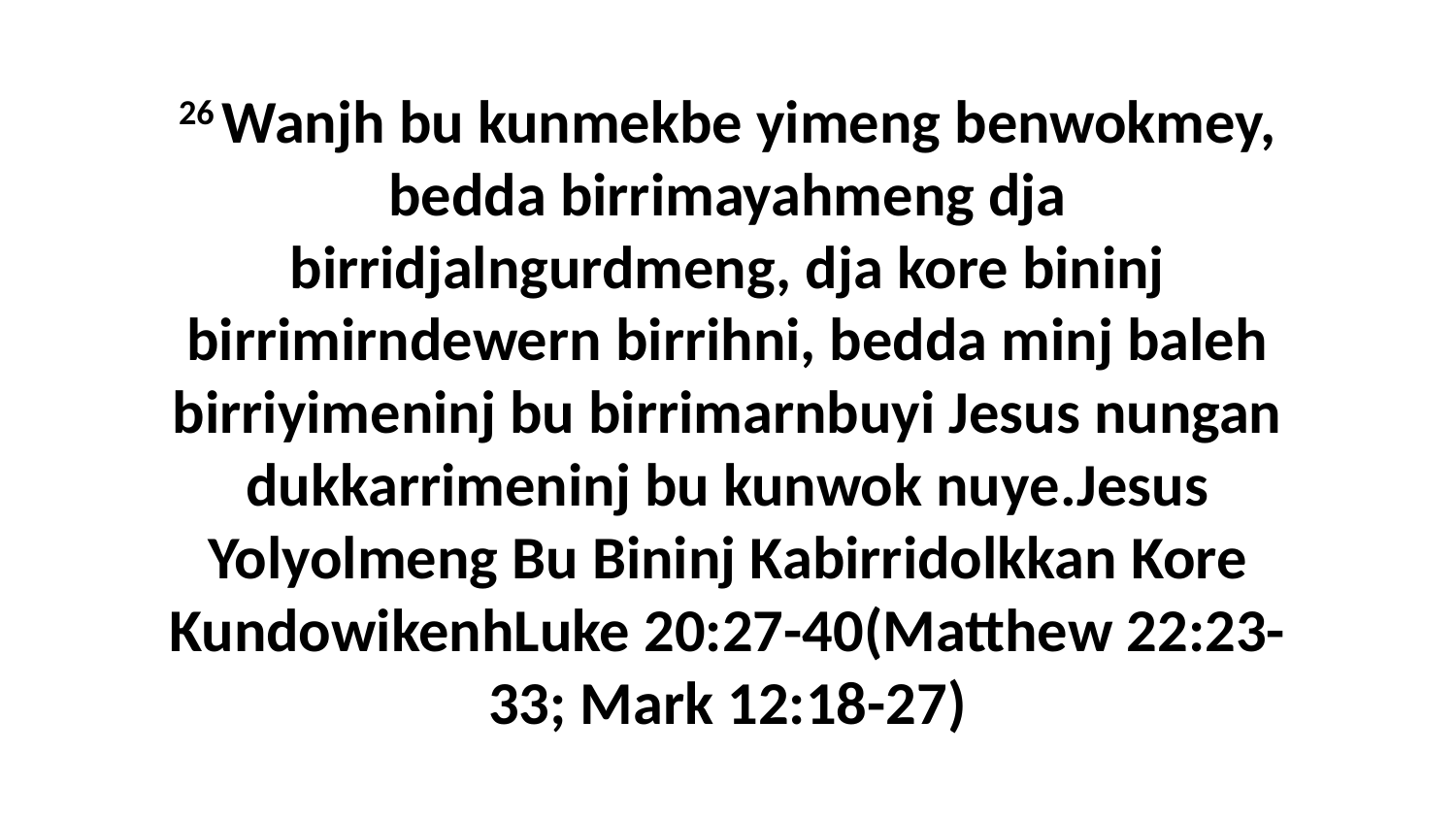

26 Wanjh bu kunmekbe yimeng benwokmey, bedda birrimayahmeng dja birridjalngurdmeng, dja kore bininj birrimirndewern birrihni, bedda minj baleh birriyimeninj bu birrimarnbuyi Jesus nungan dukkarrimeninj bu kunwok nuye.Jesus Yolyolmeng Bu Bininj Kabirridolkkan Kore KundowikenhLuke 20:27-40(Matthew 22:23-33; Mark 12:18-27)